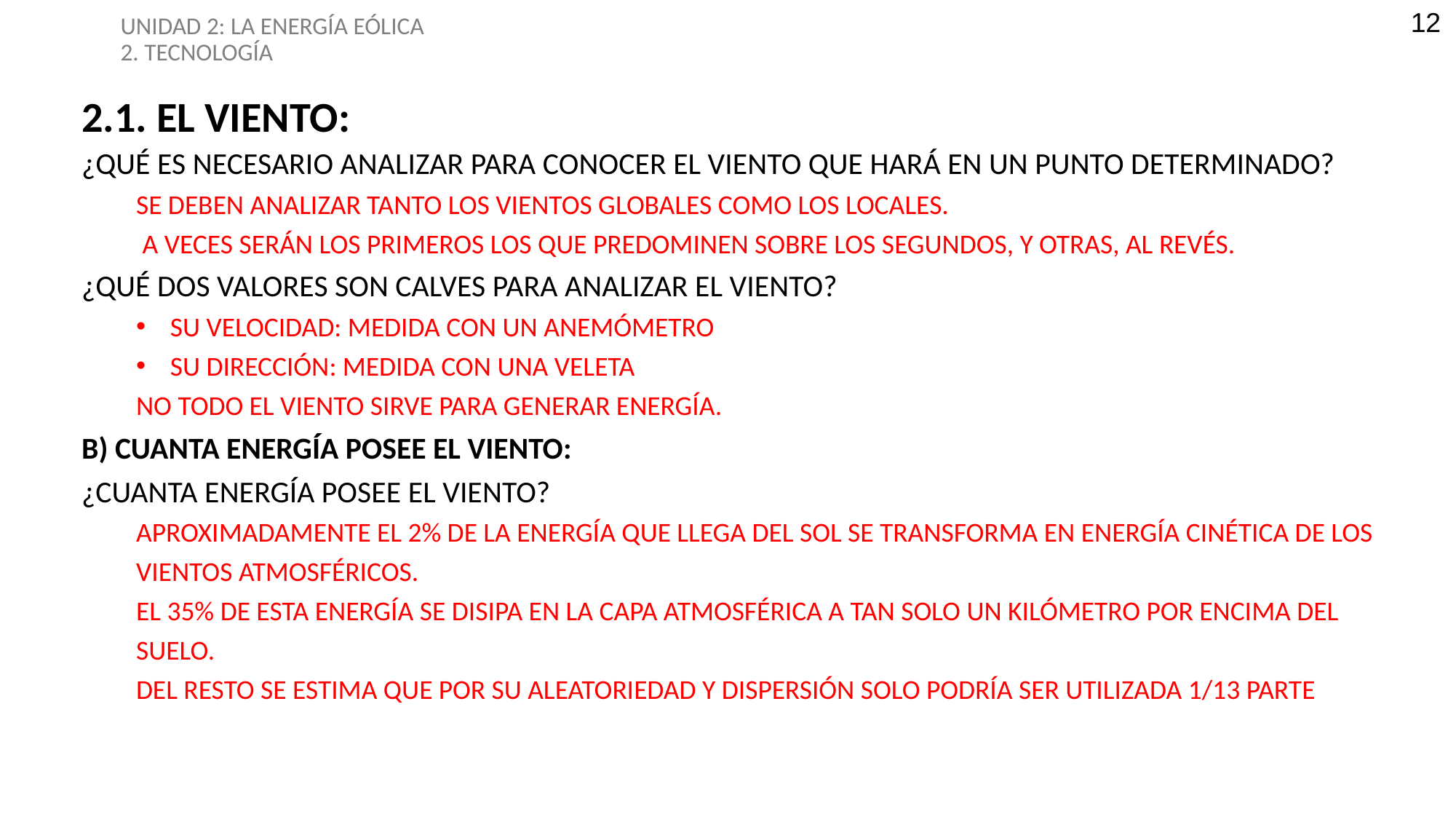

UNIDAD 2: LA ENERGÍA EÓLICA
2. TECNOLOGÍA
12
2.1. EL VIENTO:
¿QUÉ ES NECESARIO ANALIZAR PARA CONOCER EL VIENTO QUE HARÁ EN UN PUNTO DETERMINADO?
SE DEBEN ANALIZAR TANTO LOS VIENTOS GLOBALES COMO LOS LOCALES.
 A VECES SERÁN LOS PRIMEROS LOS QUE PREDOMINEN SOBRE LOS SEGUNDOS, Y OTRAS, AL REVÉS.
¿QUÉ DOS VALORES SON CALVES PARA ANALIZAR EL VIENTO?
SU VELOCIDAD: MEDIDA CON UN ANEMÓMETRO
SU DIRECCIÓN: MEDIDA CON UNA VELETA
NO TODO EL VIENTO SIRVE PARA GENERAR ENERGÍA.
B) CUANTA ENERGÍA POSEE EL VIENTO:
¿CUANTA ENERGÍA POSEE EL VIENTO?
APROXIMADAMENTE EL 2% DE LA ENERGÍA QUE LLEGA DEL SOL SE TRANSFORMA EN ENERGÍA CINÉTICA DE LOS VIENTOS ATMOSFÉRICOS.
EL 35% DE ESTA ENERGÍA SE DISIPA EN LA CAPA ATMOSFÉRICA A TAN SOLO UN KILÓMETRO POR ENCIMA DEL SUELO.
DEL RESTO SE ESTIMA QUE POR SU ALEATORIEDAD Y DISPERSIÓN SOLO PODRÍA SER UTILIZADA 1/13 PARTE